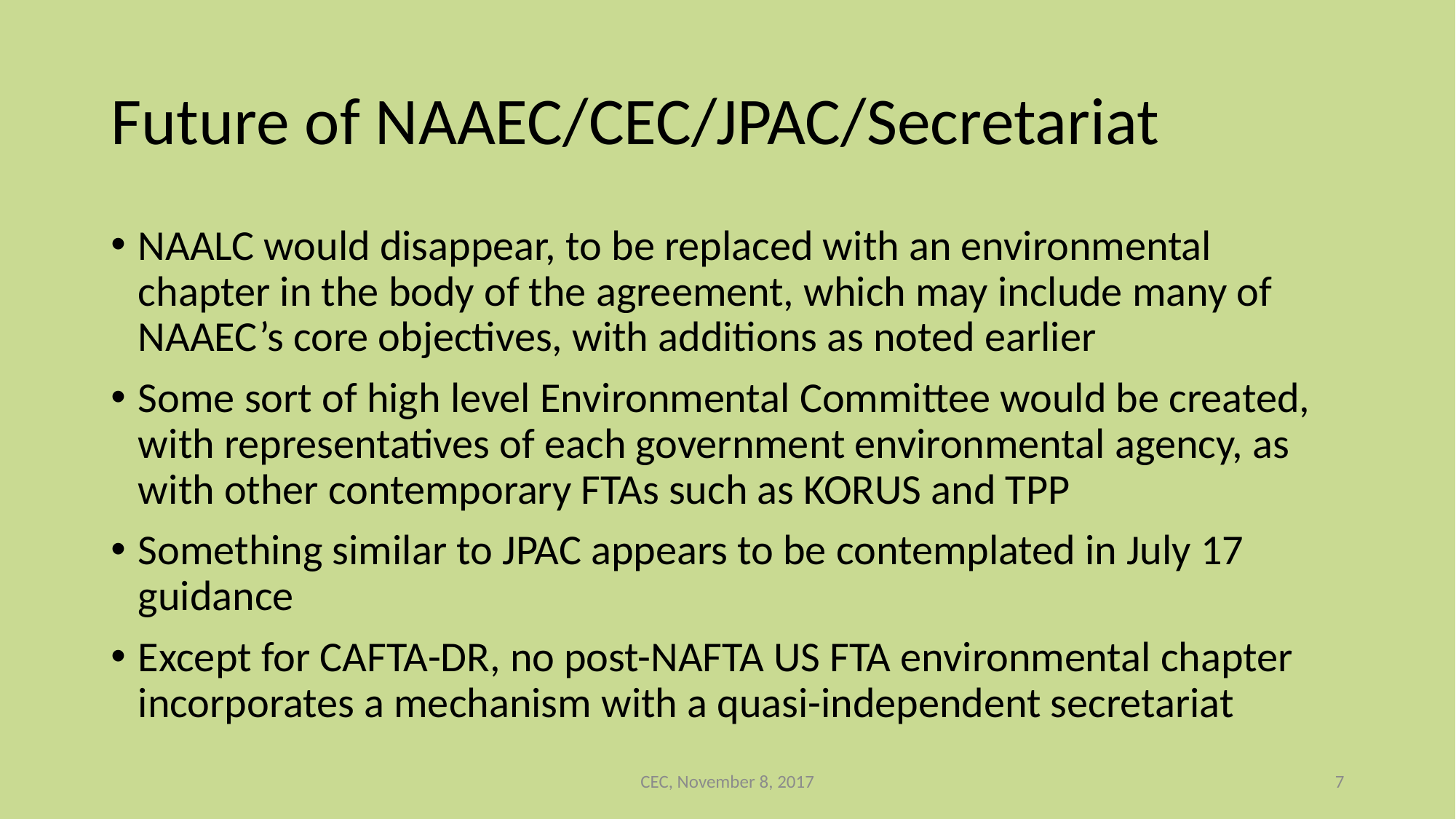

# Future of NAAEC/CEC/JPAC/Secretariat
NAALC would disappear, to be replaced with an environmental chapter in the body of the agreement, which may include many of NAAEC’s core objectives, with additions as noted earlier
Some sort of high level Environmental Committee would be created,  with representatives of each government environmental agency, as with other contemporary FTAs such as KORUS and TPP
Something similar to JPAC appears to be contemplated in July 17 guidance
Except for CAFTA-DR, no post-NAFTA US FTA environmental chapter incorporates a mechanism with a quasi-independent secretariat

CEC, November 8, 2017
7